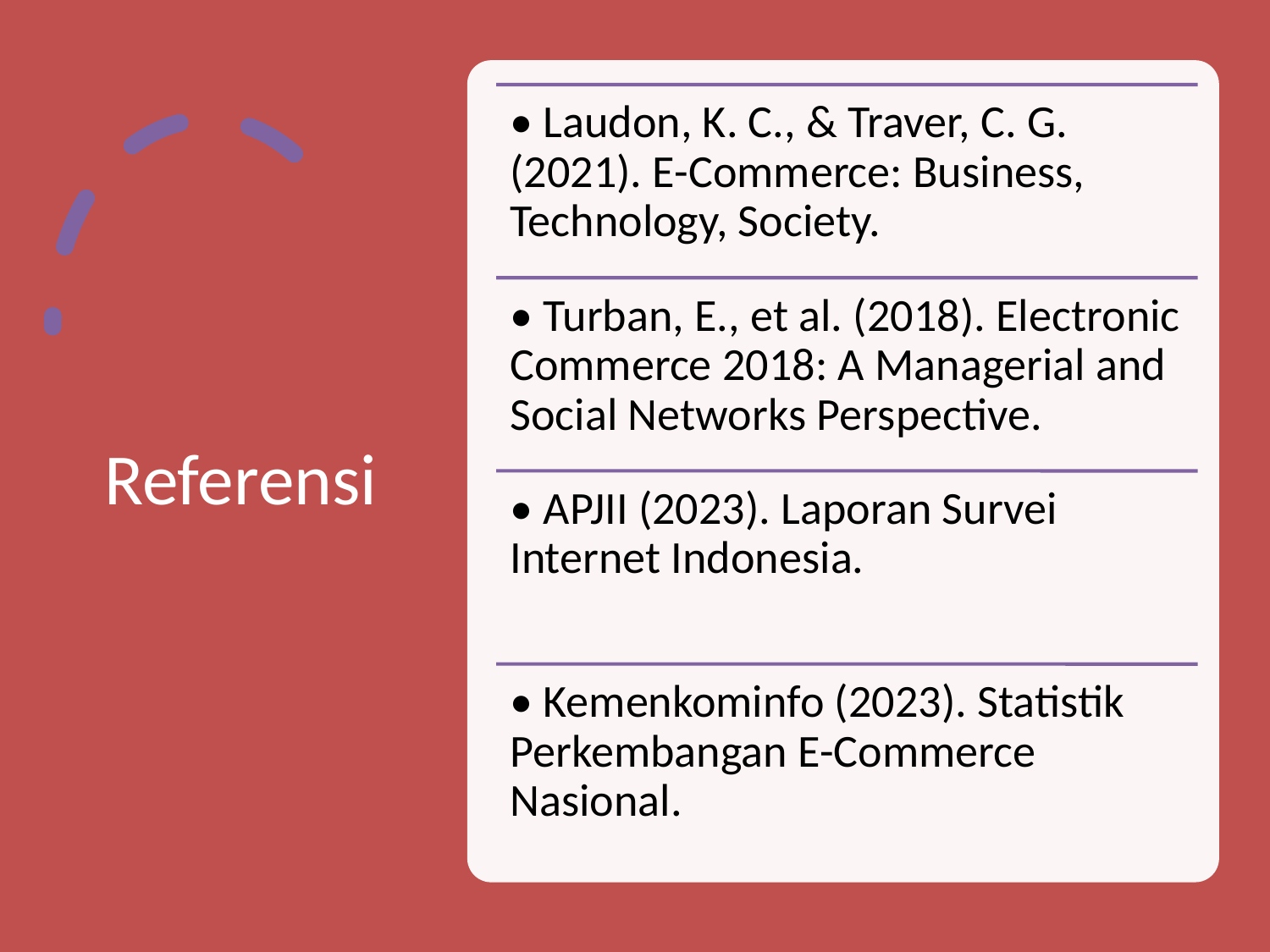

• Laudon, K. C., & Traver, C. G. (2021). E-Commerce: Business, Technology, Society.
• Turban, E., et al. (2018). Electronic Commerce 2018: A Managerial and Social Networks Perspective.
• APJII (2023). Laporan Survei Internet Indonesia.
• Kemenkominfo (2023). Statistik Perkembangan E-Commerce Nasional.
# Referensi